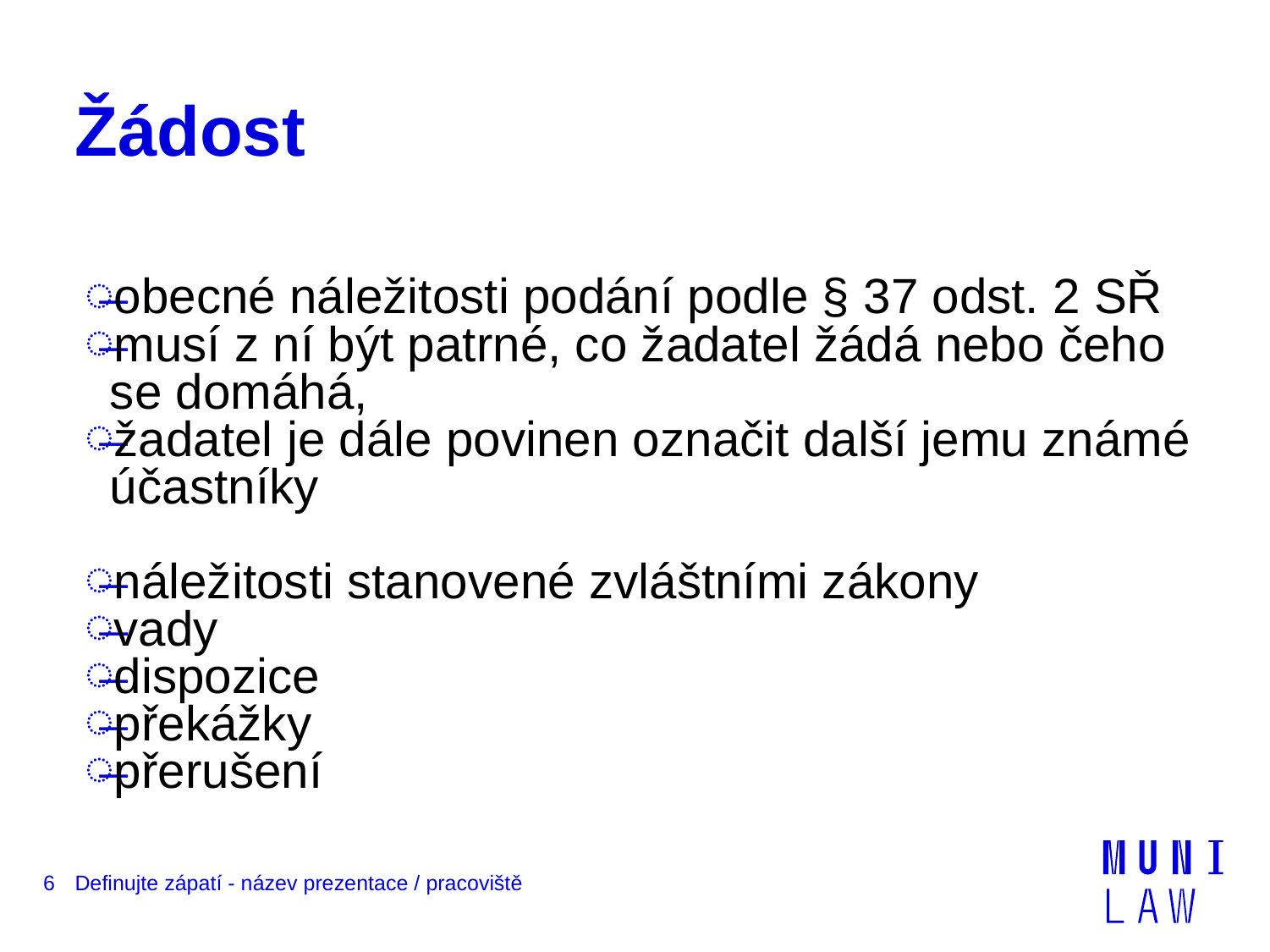

# Žádost
obecné náležitosti podání podle § 37 odst. 2 SŘ
musí z ní být patrné, co žadatel žádá nebo čeho se domáhá,
žadatel je dále povinen označit další jemu známé účastníky

náležitosti stanovené zvláštními zákony
vady
dispozice
překážky
přerušení

6
Definujte zápatí - název prezentace / pracoviště